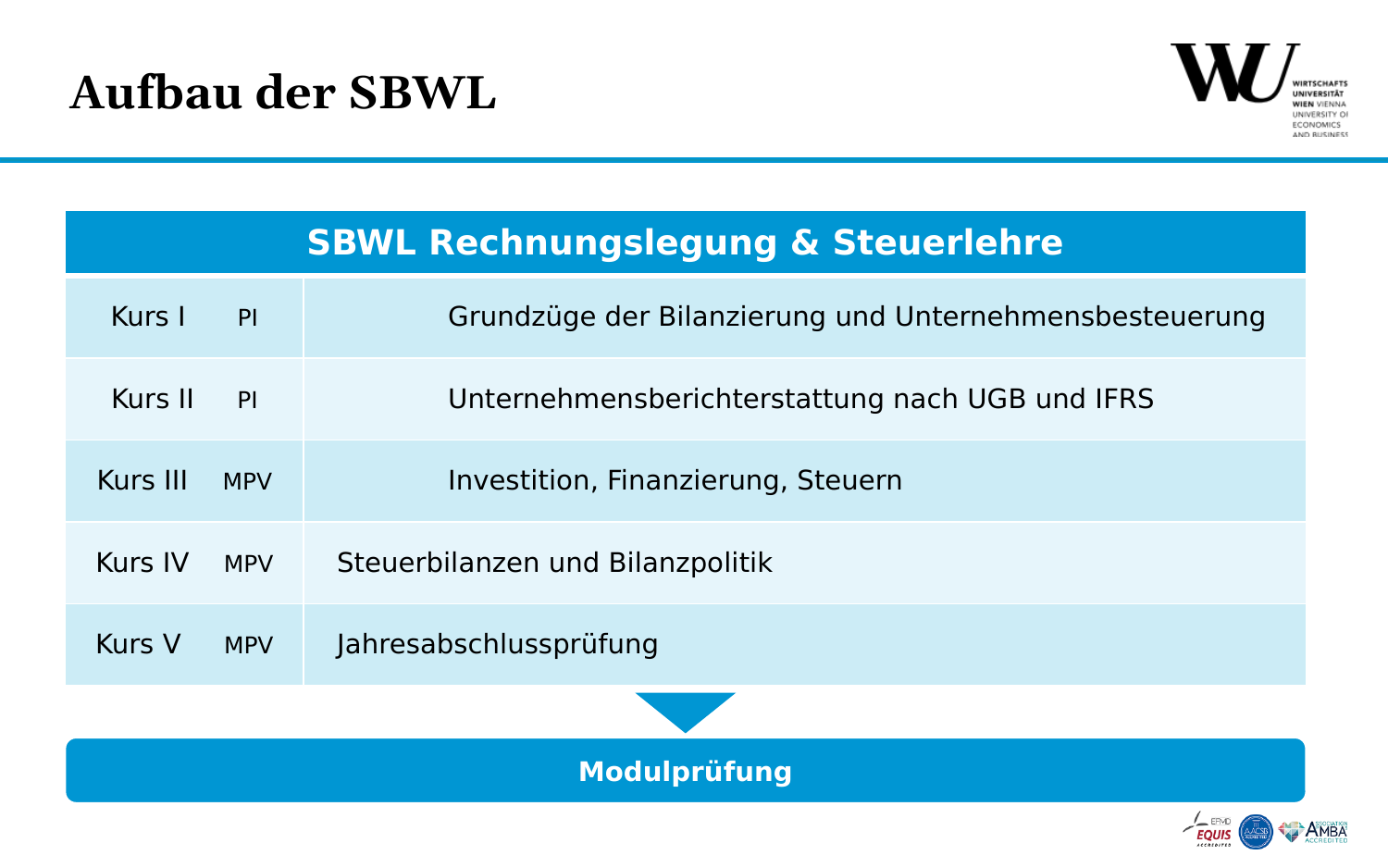

# Aufbau der SBWL
| SBWL Rechnungslegung & Steuerlehre |  |
| --- | --- |
| Kurs I PI | Grundzüge der Bilanzierung und Unternehmensbesteuerung |
| Kurs II PI | Unternehmensberichterstattung nach UGB und IFRS |
| Kurs III MPV | Investition, Finanzierung, Steuern |
| Kurs IV MPV | Steuerbilanzen und Bilanzpolitik |
| Kurs V MPV | Jahresabschlussprüfung |

Modulprüfung
Modulprüfung